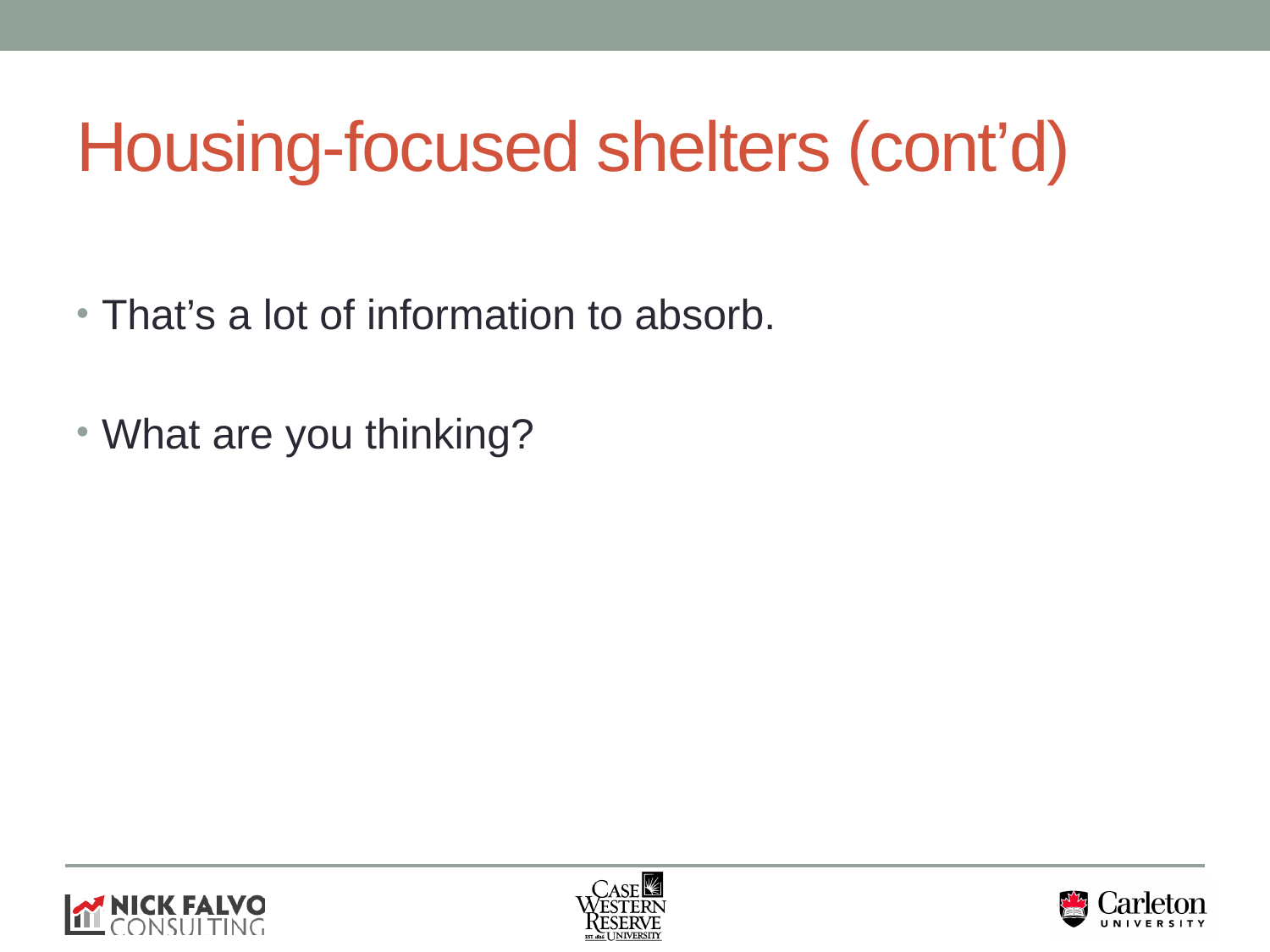

# Housing-focused shelters (cont’d)

That’s a lot of information to absorb.

What are you thinking?